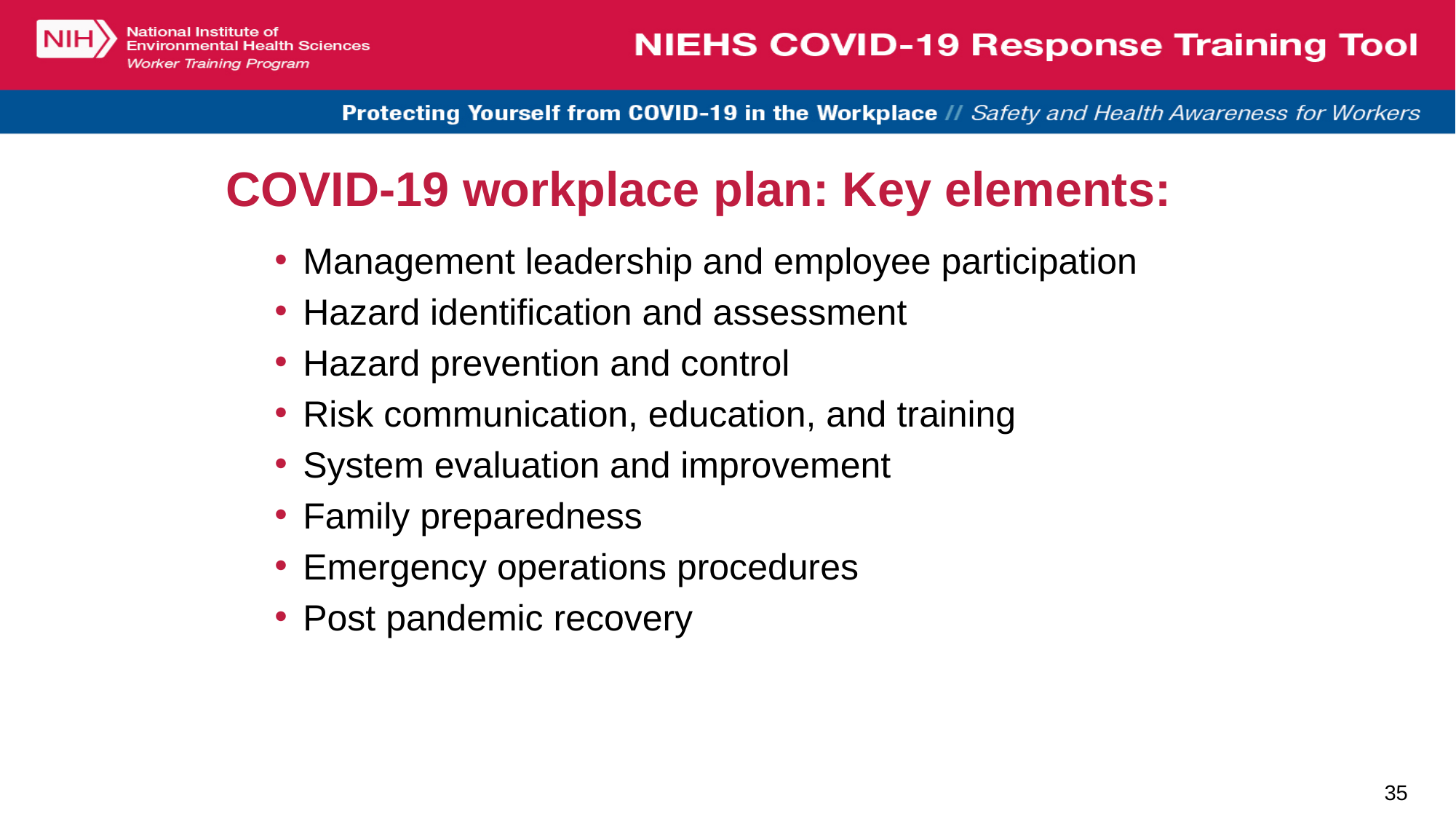

# COVID-19 workplace plan: Key elements:
Management leadership and employee participation
Hazard identification and assessment
Hazard prevention and control
Risk communication, education, and training
System evaluation and improvement
Family preparedness
Emergency operations procedures
Post pandemic recovery
35